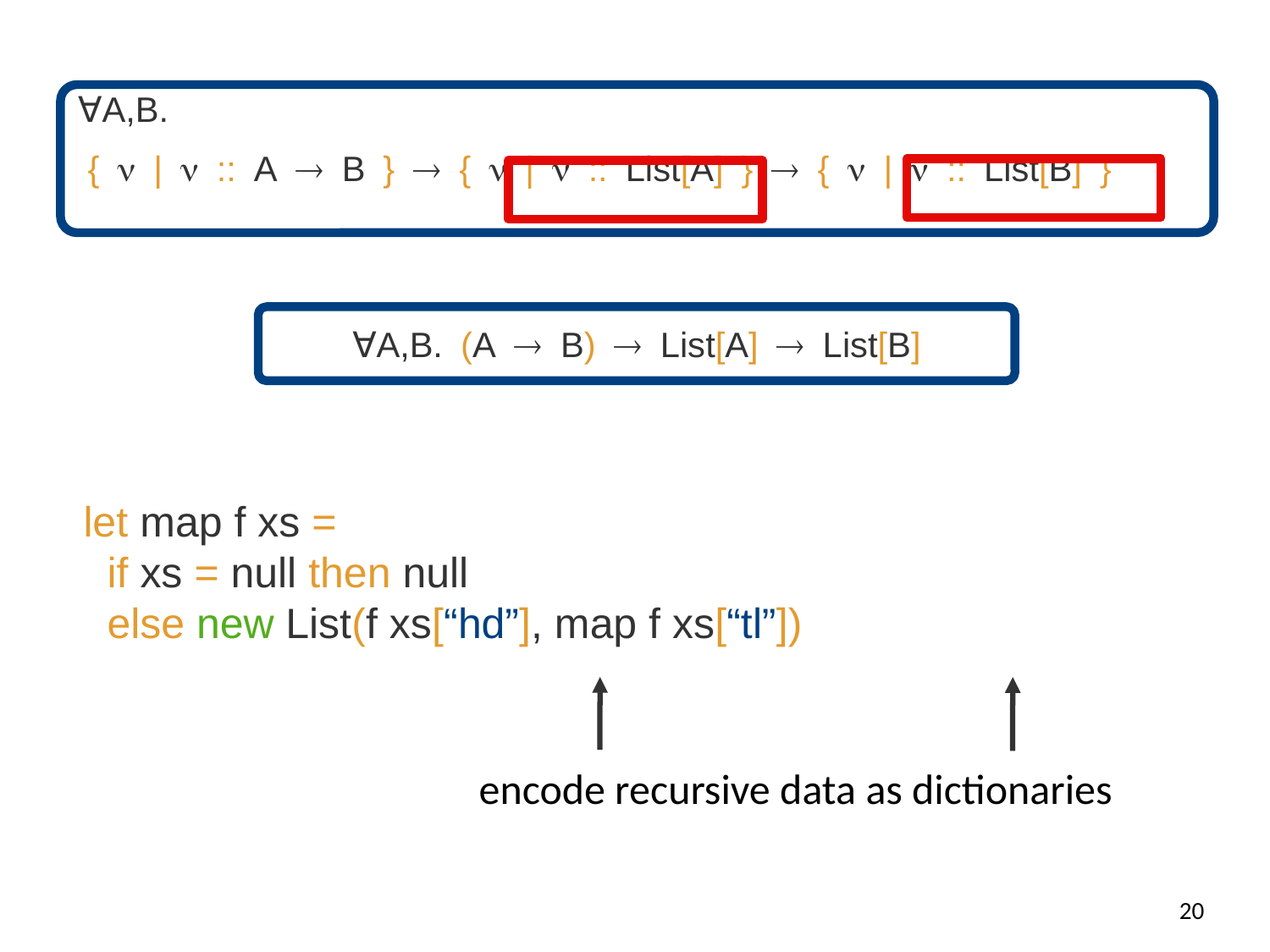

∀A,B.

 { ν | ν :: A → B } → { ν | ν :: List[A] } → { ν | ν :: List[B] }

∀A,B. (A → B) → List[A] → List[B]
let map f xs =
  if xs = null then null
  else new List(f xs[“hd”], map f xs[“tl”])
encode recursive data as dictionaries
20